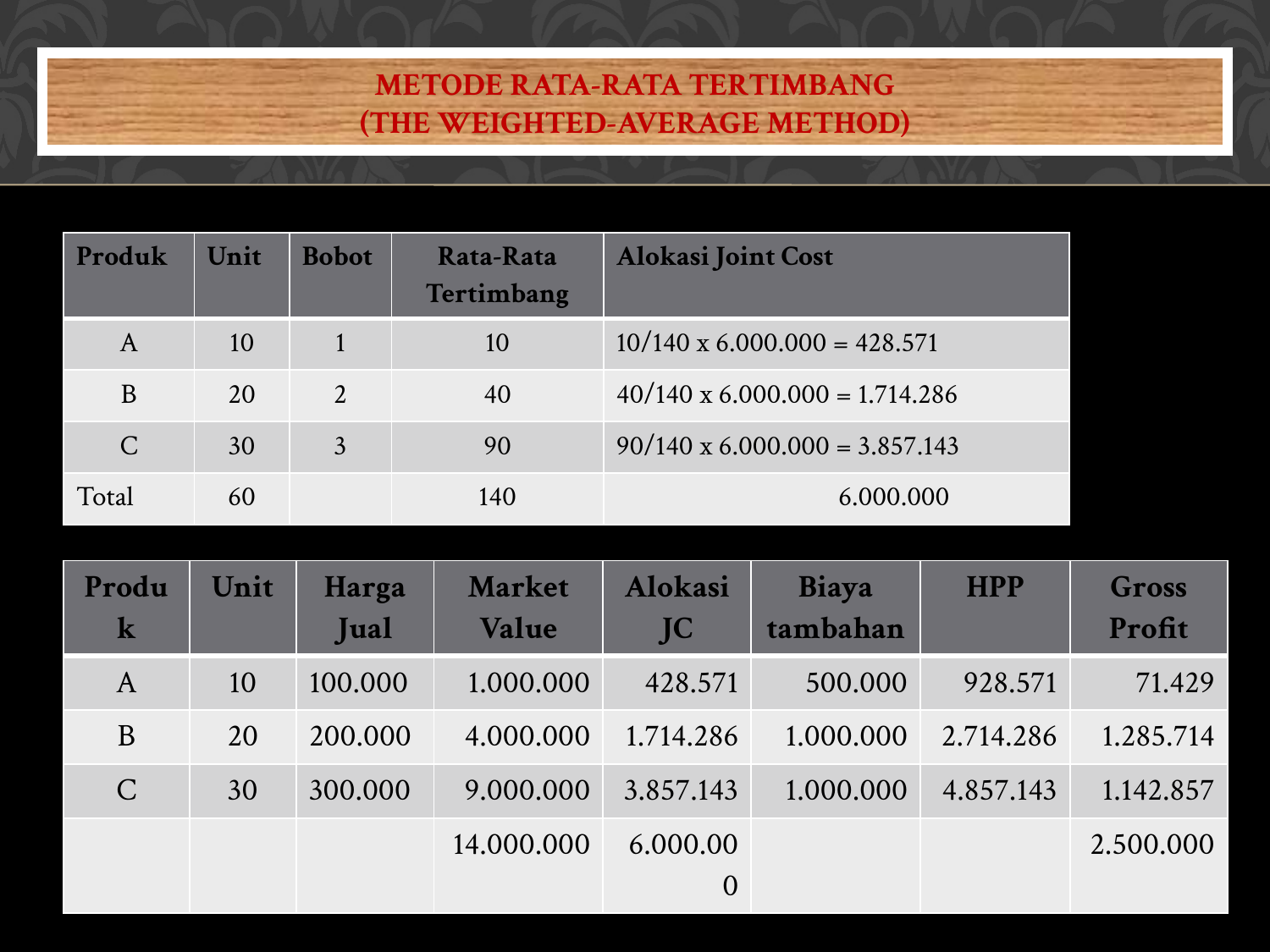

# Metode Rata-Rata Tertimbang (the weighted-average method)

| Produk | Unit | Bobot | Rata-Rata Tertimbang | Alokasi Joint Cost |
| --- | --- | --- | --- | --- |
| A | 10 | 1 | 10 | 10/140 x 6.000.000 = 428.571 |
| B | 20 | 2 | 40 | 40/140 x 6.000.000 = 1.714.286 |
| C | 30 | 3 | 90 | 90/140 x 6.000.000 = 3.857.143 |
| Total | 60 |  | 140 | 6.000.000 |
| Produk | Unit | Harga Jual | Market Value | Alokasi JC | Biaya tambahan | HPP | Gross Profit |
| --- | --- | --- | --- | --- | --- | --- | --- |
| A | 10 | 100.000 | 1.000.000 | 428.571 | 500.000 | 928.571 | 71.429 |
| B | 20 | 200.000 | 4.000.000 | 1.714.286 | 1.000.000 | 2.714.286 | 1.285.714 |
| C | 30 | 300.000 | 9.000.000 | 3.857.143 | 1.000.000 | 4.857.143 | 1.142.857 |
|  |  |  | 14.000.000 | 6.000.000 |  |  | 2.500.000 |